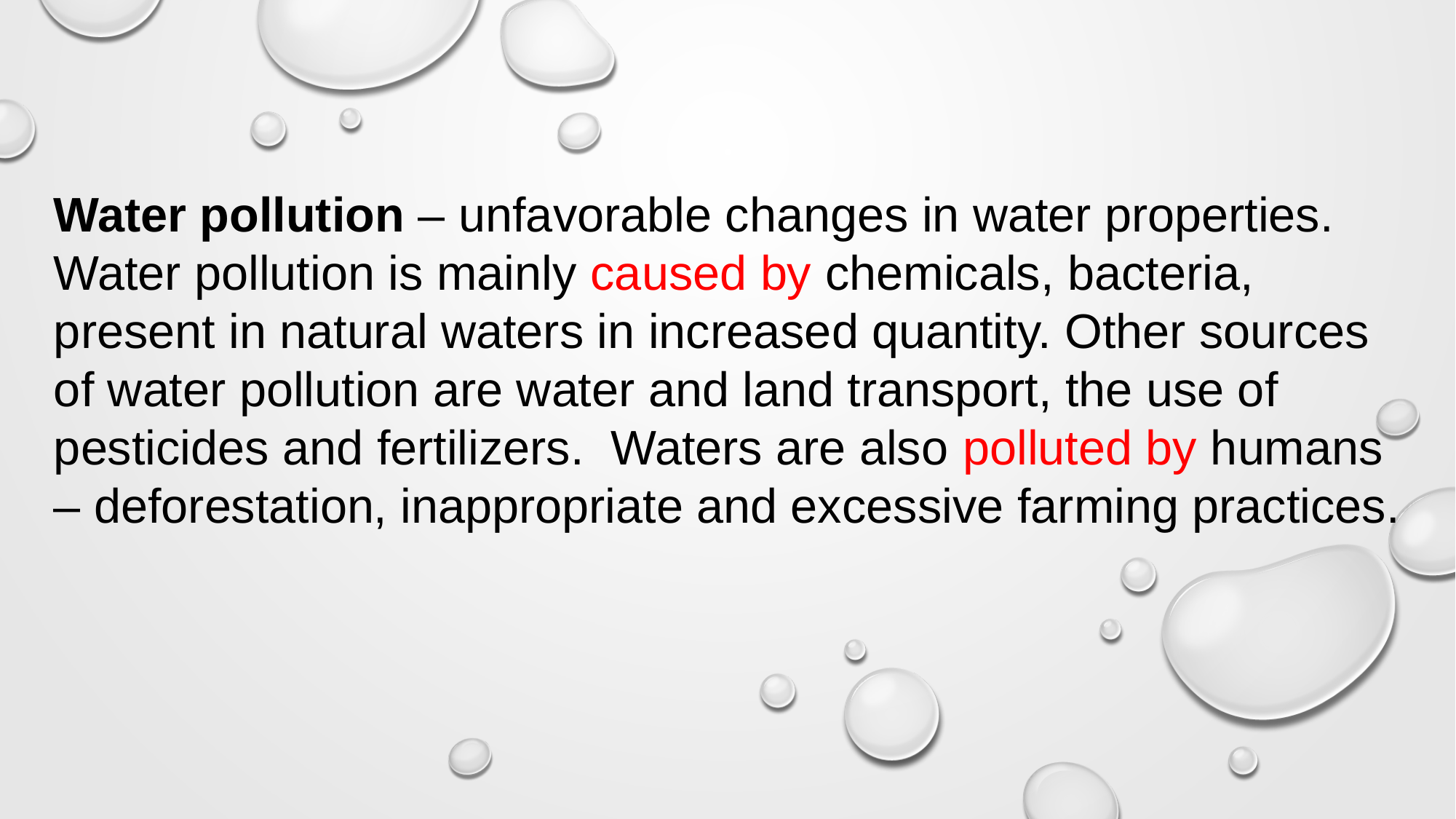

#
Water pollution – unfavorable changes in water properties. Water pollution is mainly caused by chemicals, bacteria, present in natural waters in increased quantity. Other sources of water pollution are water and land transport, the use of pesticides and fertilizers.  Waters are also polluted by humans – deforestation, inappropriate and excessive farming practices. ​

​
​